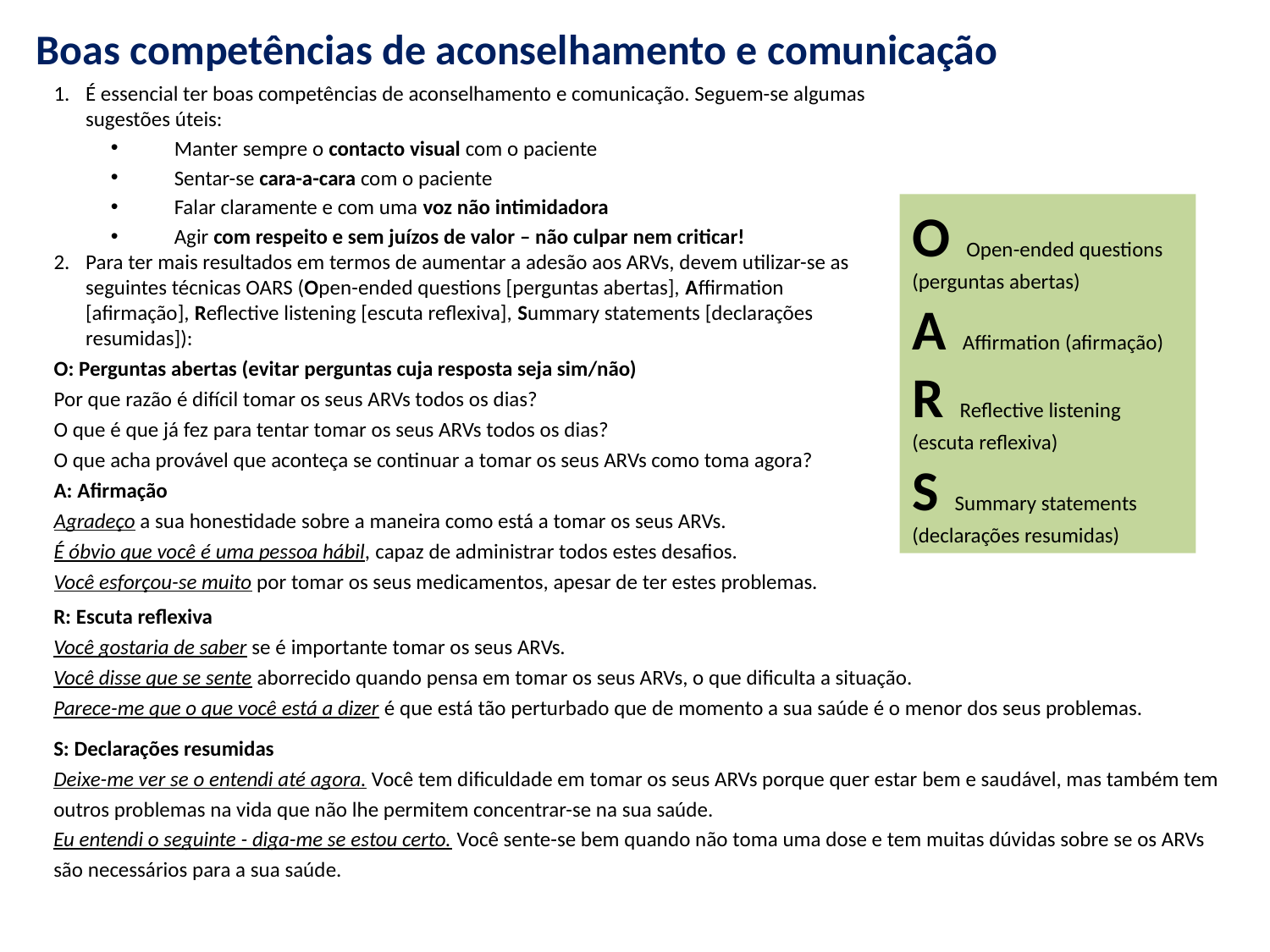

# Boas competências de aconselhamento e comunicação
É essencial ter boas competências de aconselhamento e comunicação. Seguem-se algumas sugestões úteis:
Manter sempre o contacto visual com o paciente
Sentar-se cara-a-cara com o paciente
Falar claramente e com uma voz não intimidadora
Agir com respeito e sem juízos de valor – não culpar nem criticar!
Para ter mais resultados em termos de aumentar a adesão aos ARVs, devem utilizar-se as seguintes técnicas OARS (Open-ended questions [perguntas abertas], Affirmation [afirmação], Reflective listening [escuta reflexiva], Summary statements [declarações resumidas]):
O: Perguntas abertas (evitar perguntas cuja resposta seja sim/não)
Por que razão é difícil tomar os seus ARVs todos os dias?
O que é que já fez para tentar tomar os seus ARVs todos os dias?
O que acha provável que aconteça se continuar a tomar os seus ARVs como toma agora?
A: Afirmação
Agradeço a sua honestidade sobre a maneira como está a tomar os seus ARVs.
É óbvio que você é uma pessoa hábil, capaz de administrar todos estes desafios.
Você esforçou-se muito por tomar os seus medicamentos, apesar de ter estes problemas.
O  Open-ended questions (perguntas abertas)
A  Affirmation (afirmação)
R  Reflective listening (escuta reflexiva)
S  Summary statements (declarações resumidas)
R: Escuta reflexiva
Você gostaria de saber se é importante tomar os seus ARVs.
Você disse que se sente aborrecido quando pensa em tomar os seus ARVs, o que dificulta a situação.
Parece-me que o que você está a dizer é que está tão perturbado que de momento a sua saúde é o menor dos seus problemas.

S: Declarações resumidas
Deixe-me ver se o entendi até agora. Você tem dificuldade em tomar os seus ARVs porque quer estar bem e saudável, mas também tem outros problemas na vida que não lhe permitem concentrar-se na sua saúde.
Eu entendi o seguinte - diga-me se estou certo. Você sente-se bem quando não toma uma dose e tem muitas dúvidas sobre se os ARVs são necessários para a sua saúde.